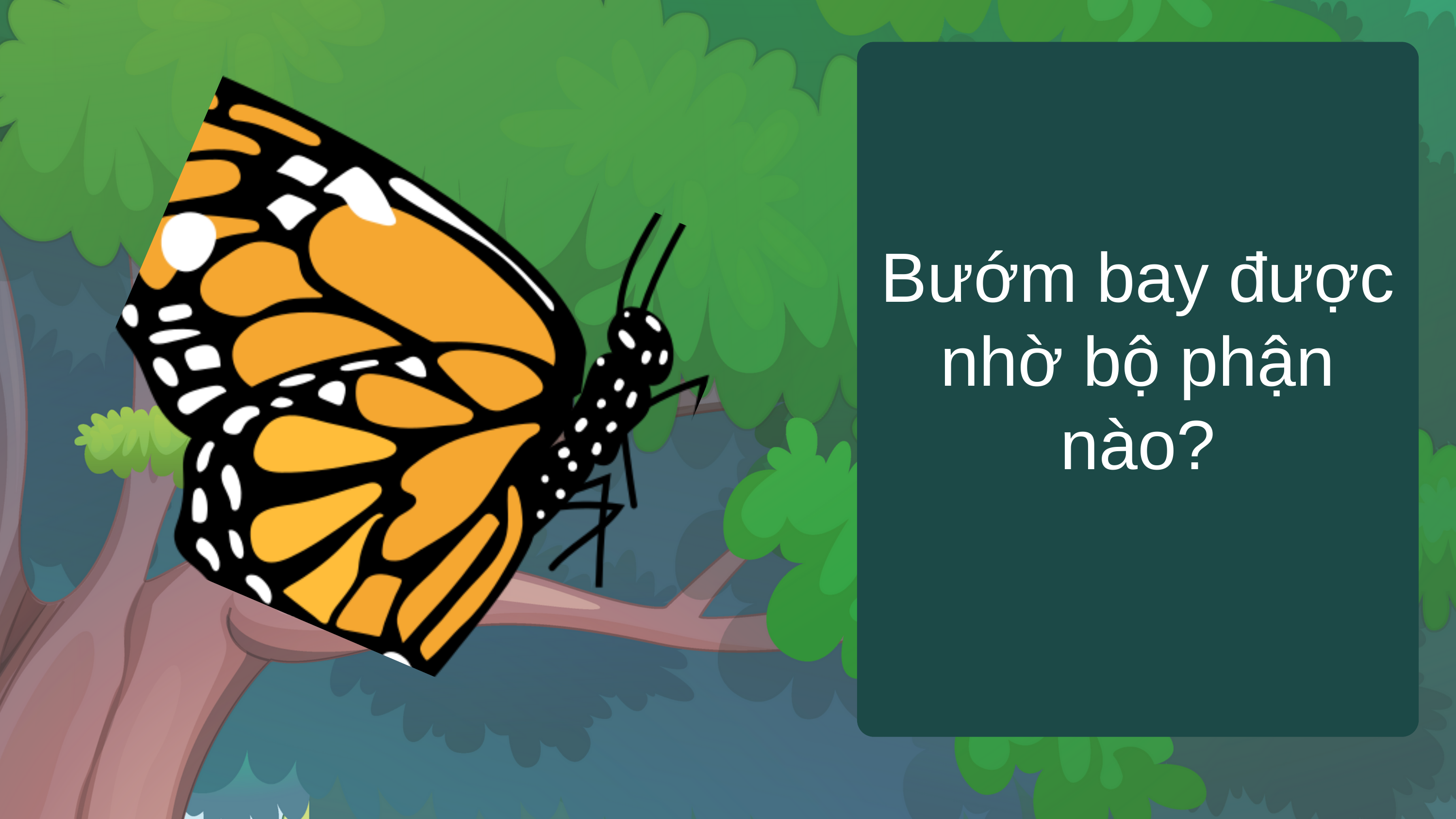

Bướm bay được nhờ bộ phận nào?